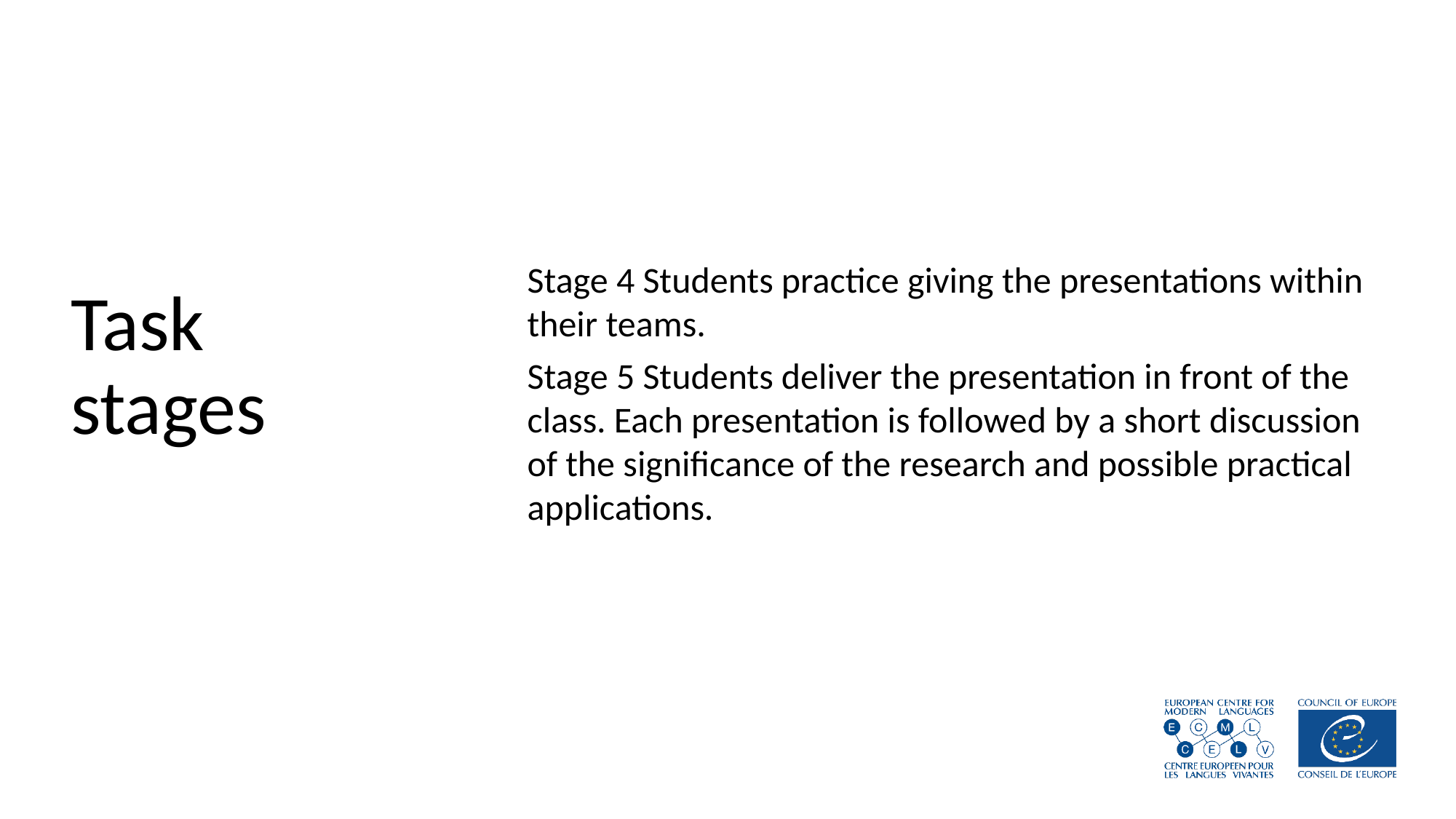

Task stages
Stage 4 Students practice giving the presentations within their teams.
Stage 5 Students deliver the presentation in front of the class. Each presentation is followed by a short discussion of the significance of the research and possible practical applications.